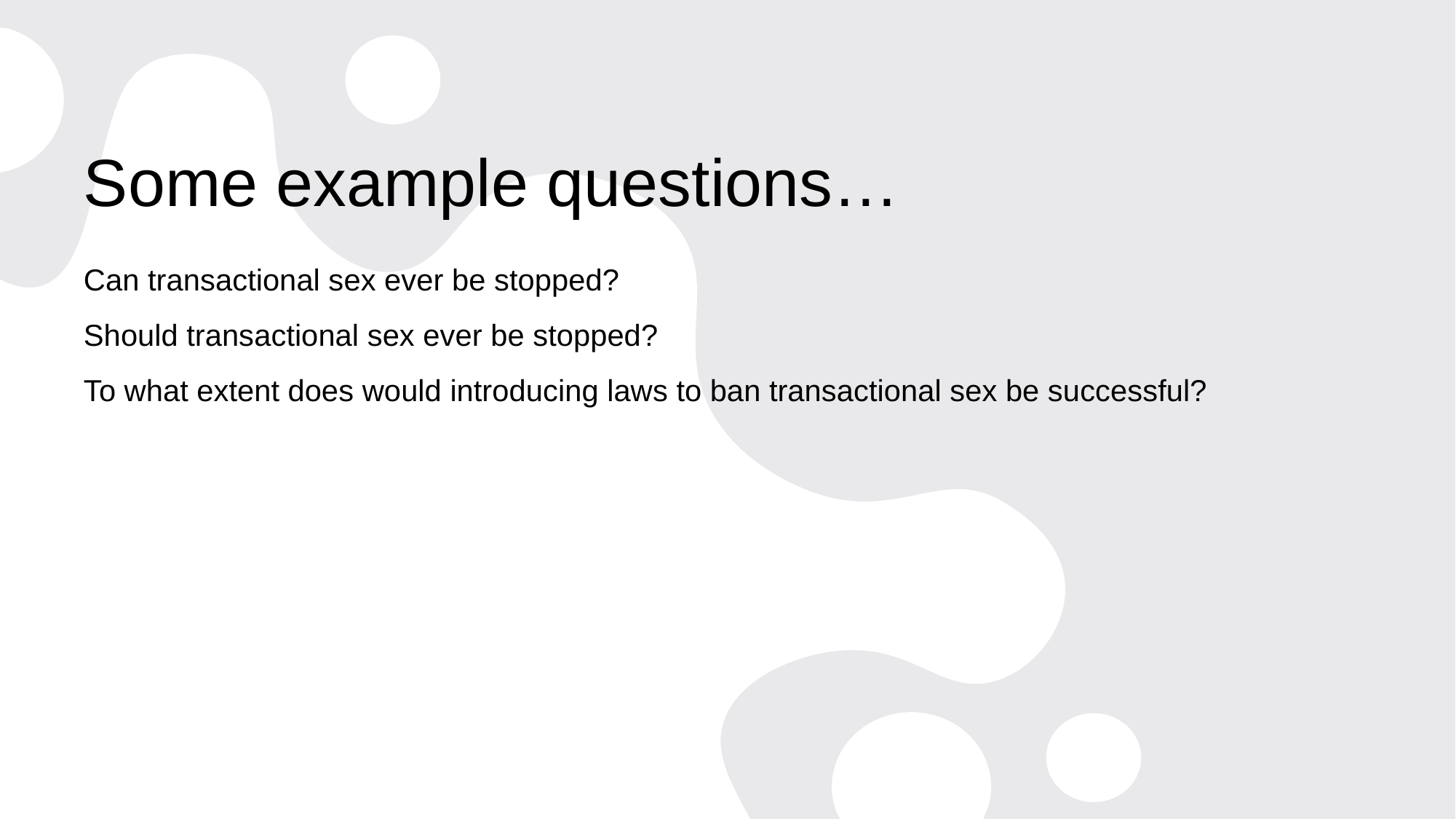

# Some example questions…
Can transactional sex ever be stopped?
Should transactional sex ever be stopped?
To what extent does would introducing laws to ban transactional sex be successful?